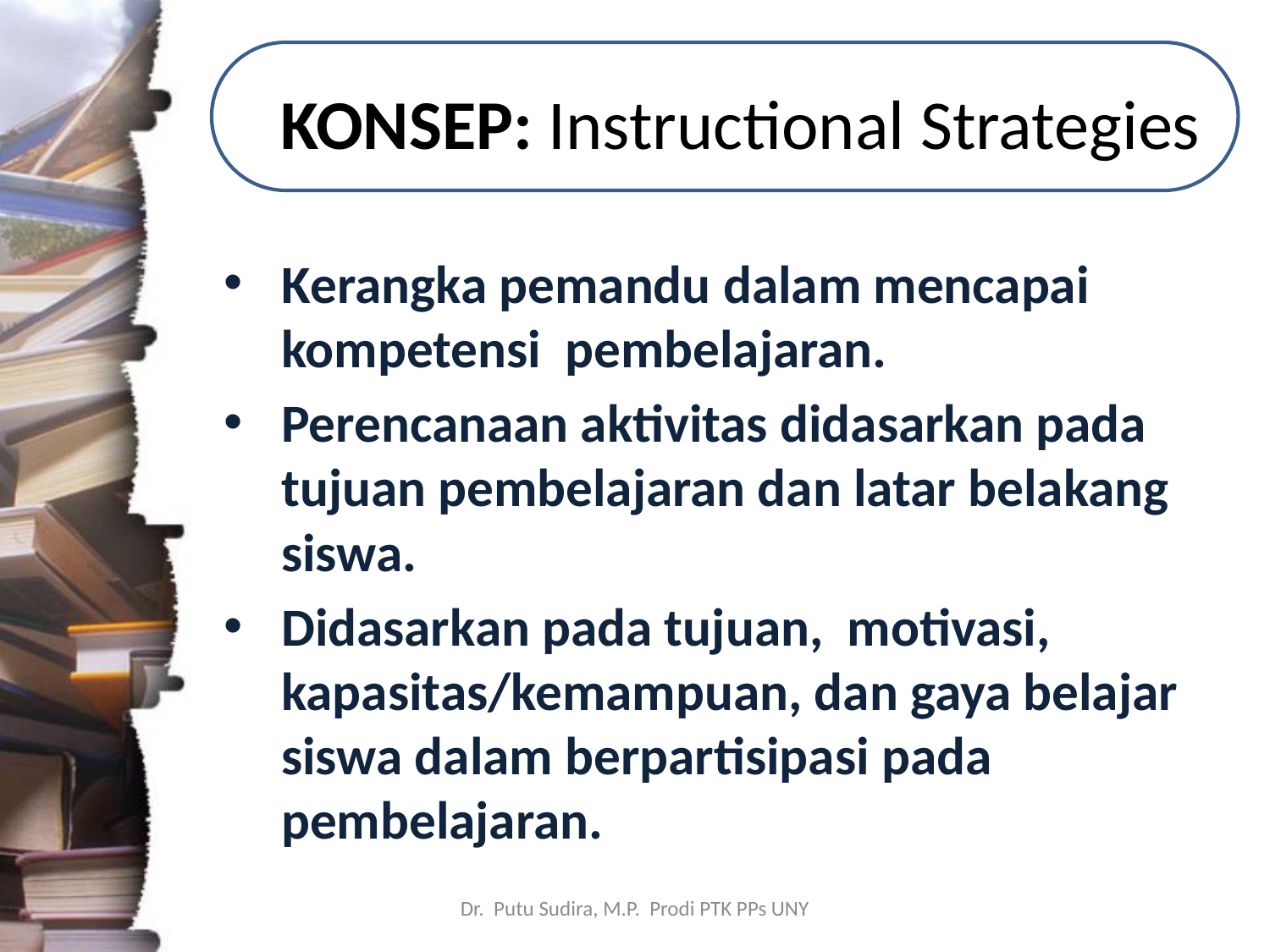

# KONSEP: Instructional Strategies
Kerangka pemandu dalam mencapai kompetensi  pembelajaran.
Perencanaan aktivitas didasarkan pada tujuan pembelajaran dan latar belakang siswa.
Didasarkan pada tujuan,  motivasi, kapasitas/kemampuan, dan gaya belajar  siswa dalam berpartisipasi pada pembelajaran.

Dr.  Putu Sudira, M.P.  Prodi PTK PPs UNY